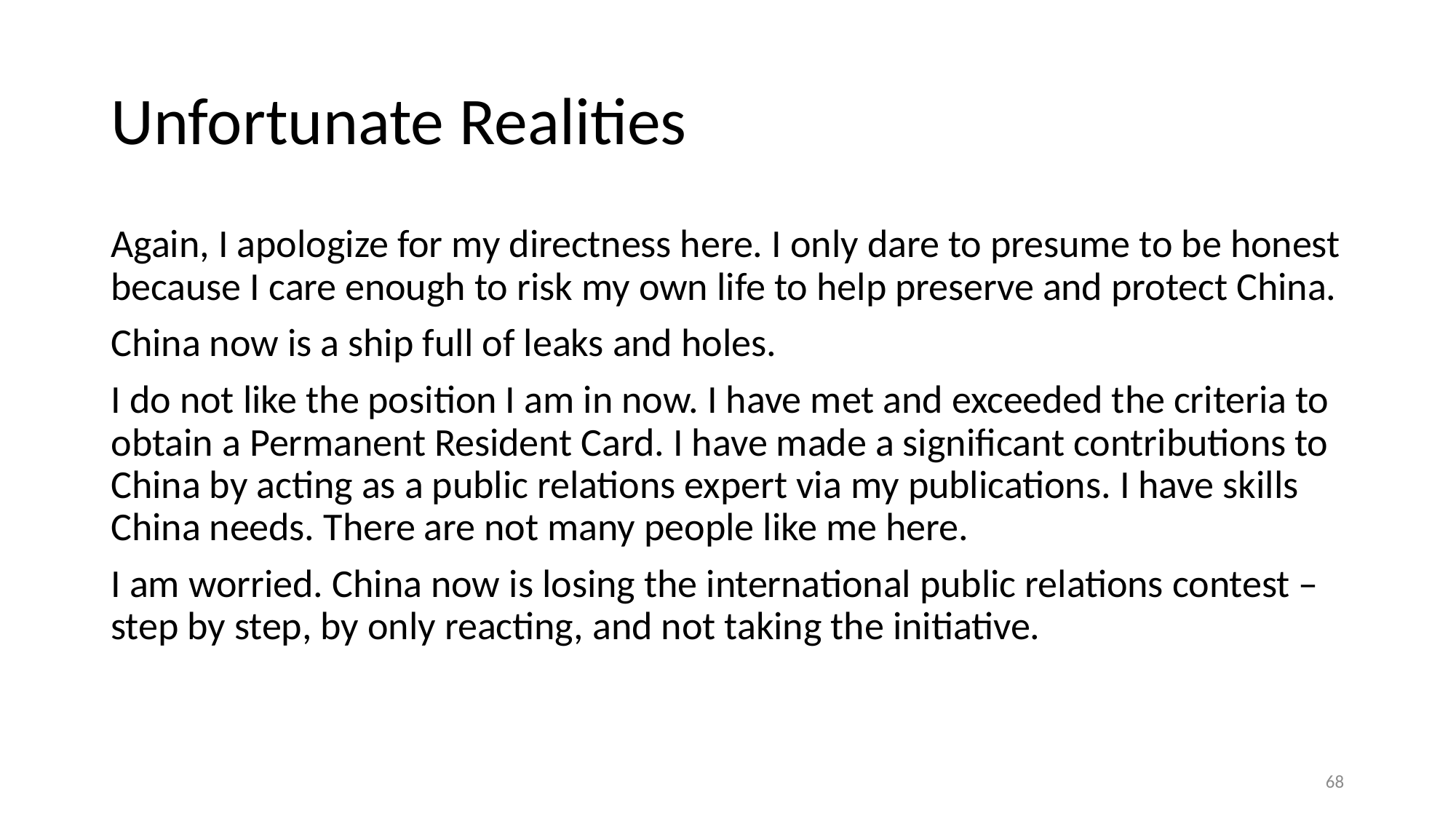

# Unfortunate Realities
Again, I apologize for my directness here. I only dare to presume to be honest because I care enough to risk my own life to help preserve and protect China.
China now is a ship full of leaks and holes.
I do not like the position I am in now. I have met and exceeded the criteria to obtain a Permanent Resident Card. I have made a significant contributions to China by acting as a public relations expert via my publications. I have skills China needs. There are not many people like me here.
I am worried. China now is losing the international public relations contest – step by step, by only reacting, and not taking the initiative.
68